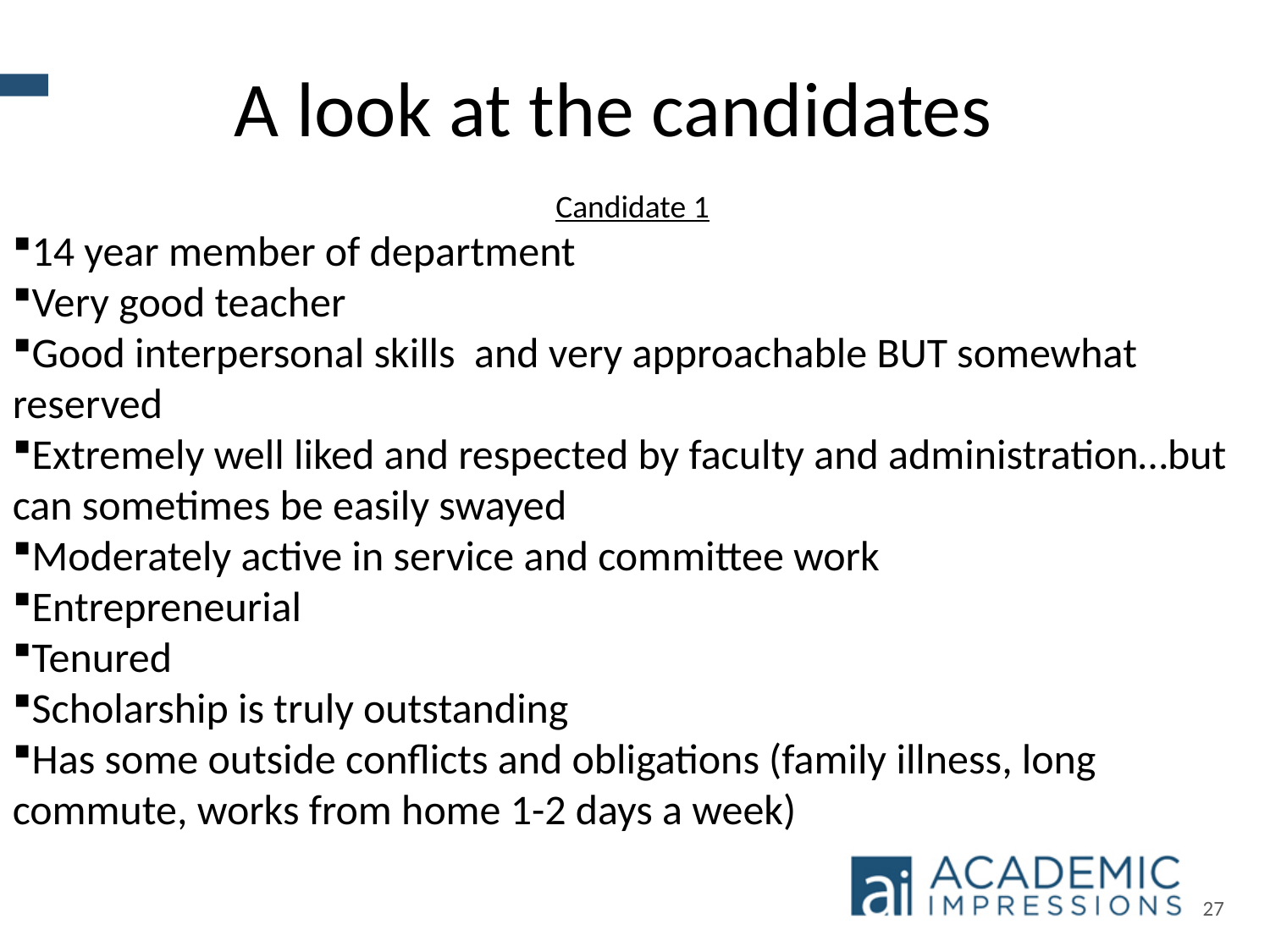

A look at the candidates
Candidate 1
14 year member of department
Very good teacher
Good interpersonal skills  and very approachable BUT somewhat reserved
Extremely well liked and respected by faculty and administration…but can sometimes be easily swayed
Moderately active in service and committee work
Entrepreneurial
Tenured
Scholarship is truly outstanding
Has some outside conflicts and obligations (family illness, long commute, works from home 1-2 days a week)